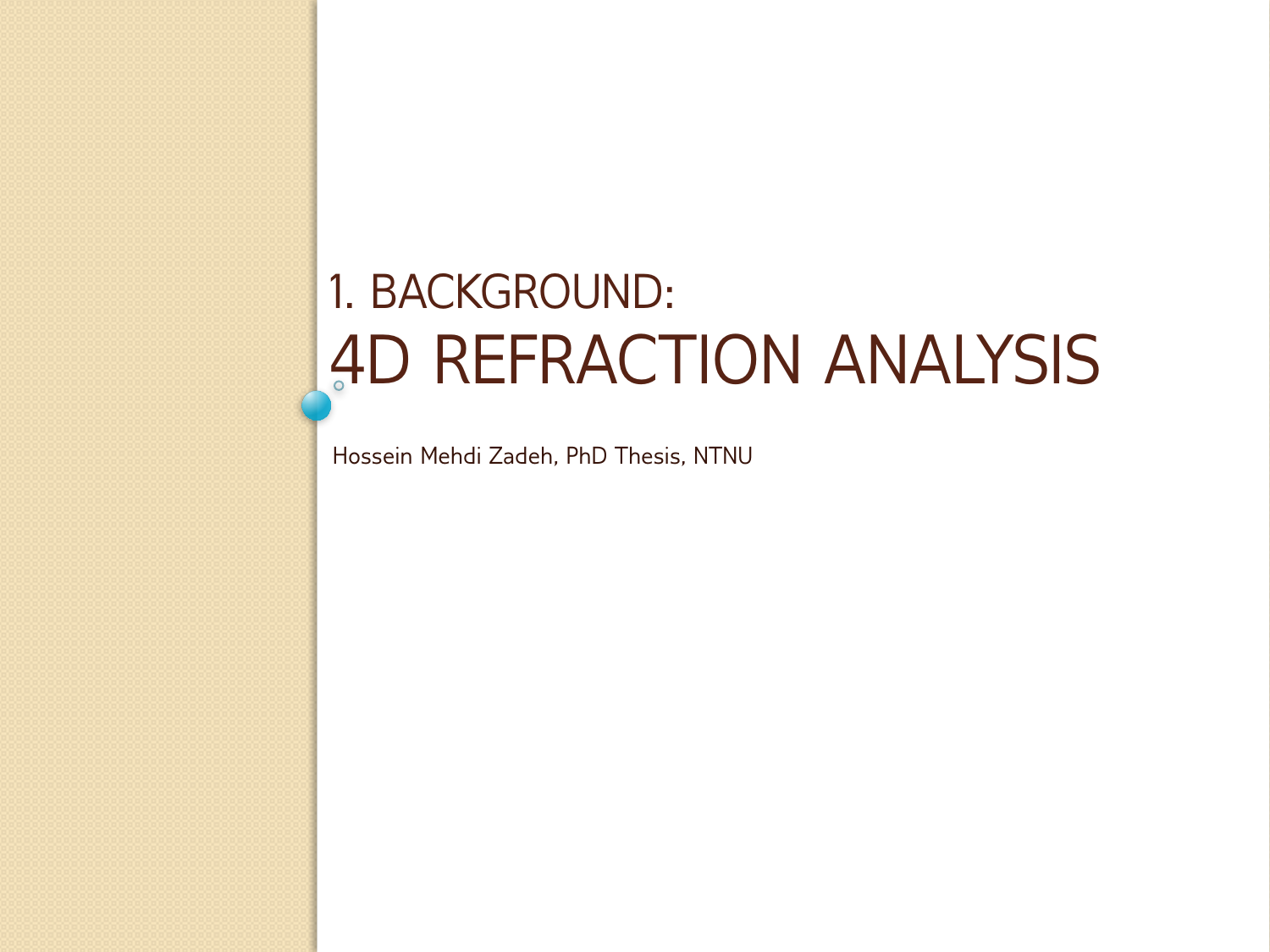

# 1. Background: 4D Refraction Analysis
Hossein Mehdi Zadeh, PhD Thesis, NTNU